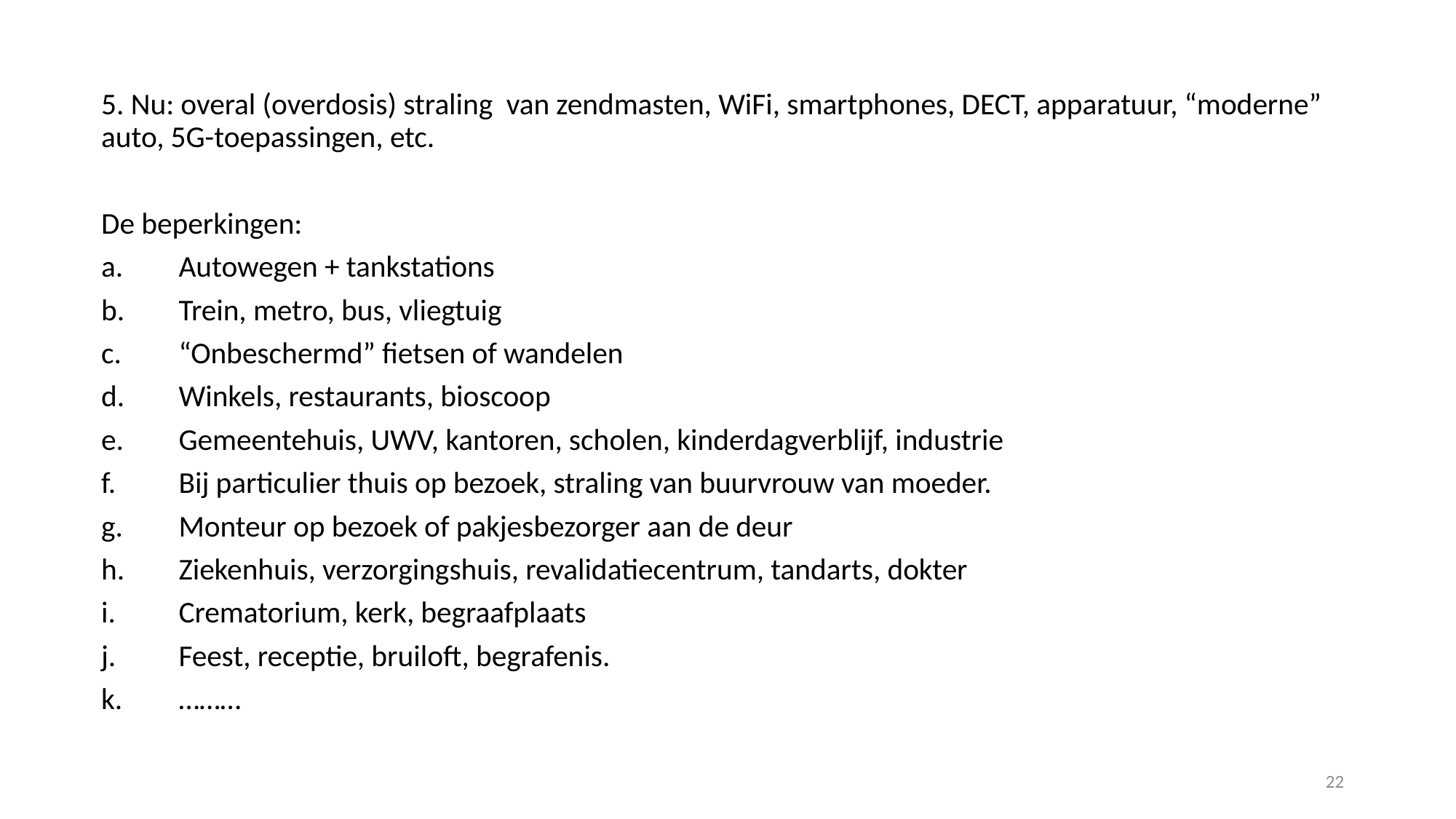

5. Nu: overal (overdosis) straling  van zendmasten, WiFi, smartphones, DECT, apparatuur, “moderne” auto, 5G-toepassingen, etc.

De beperkingen:
a.	Autowegen + tankstations
b.	Trein, metro, bus, vliegtuig
c.	“Onbeschermd” fietsen of wandelen
d.	Winkels, restaurants, bioscoop
e.	Gemeentehuis, UWV, kantoren, scholen, kinderdagverblijf, industrie
f.	Bij particulier thuis op bezoek, straling van buurvrouw van moeder.
g.	Monteur op bezoek of pakjesbezorger aan de deur
h.	Ziekenhuis, verzorgingshuis, revalidatiecentrum, tandarts, dokter
i.	Crematorium, kerk, begraafplaats
j.	Feest, receptie, bruiloft, begrafenis.
k.	………

22